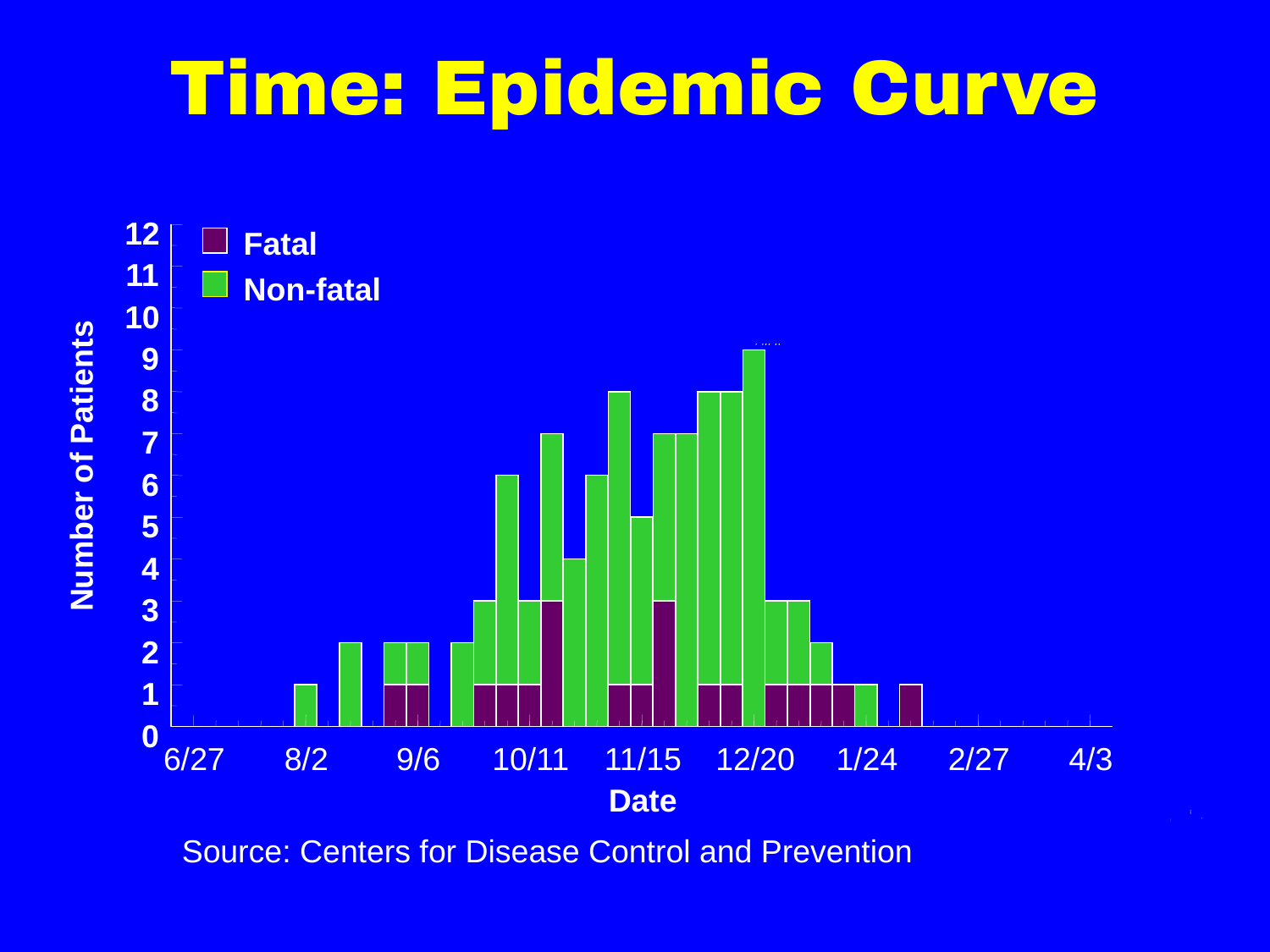

# Time: Epidemic Curve

12
Fatal

11

Non-fatal

10

9

8

7

Number of Patients

6

5

4

3

2

1

0

6/27
8/2
9/6
10/11
11/15
12/20
1/24
2/27
4/3
Date

Source: Centers for Disease Control and Prevention